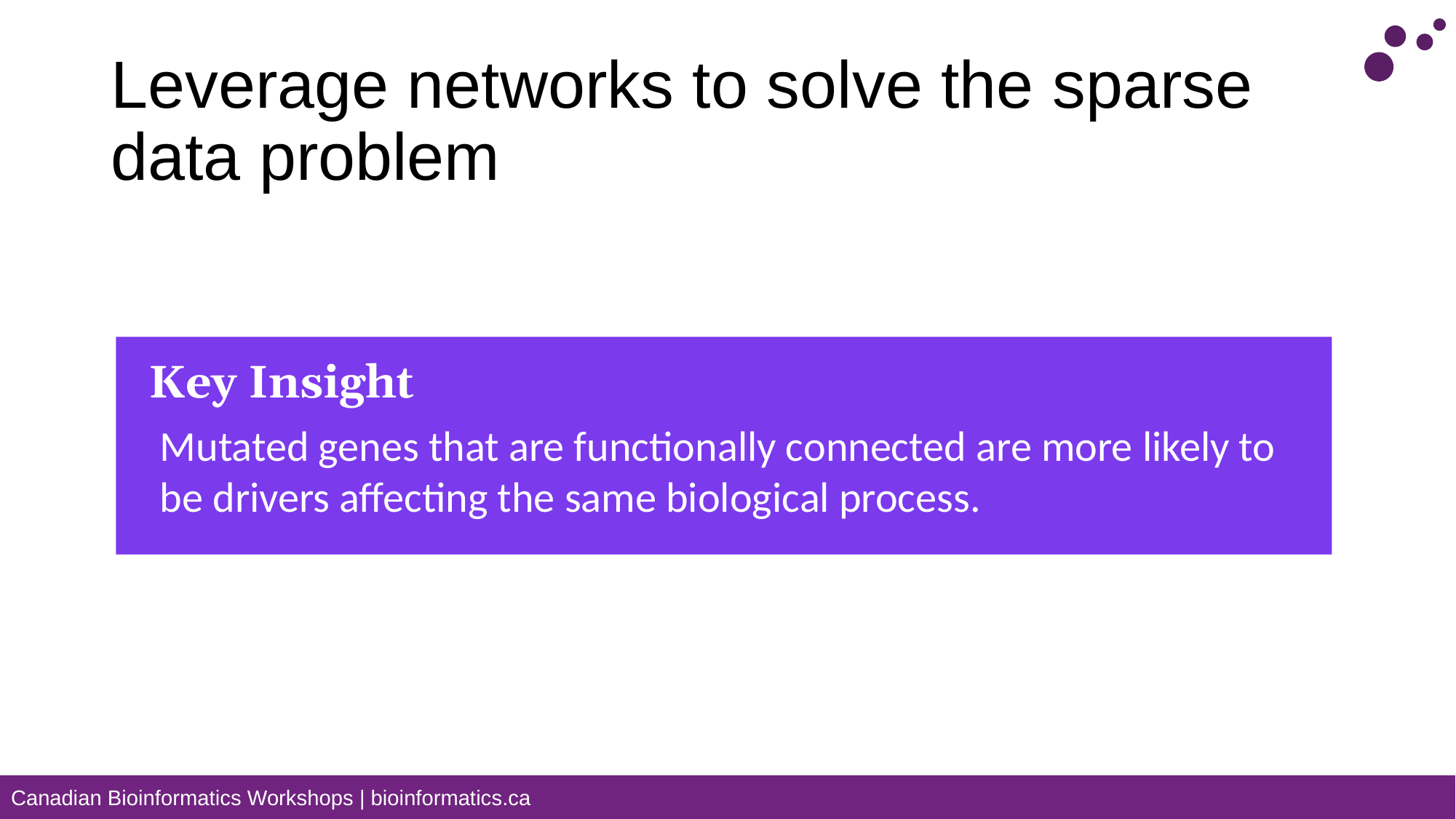

# Leverage networks to solve the sparse data problem

Key Insight
Mutated genes that are functionally connected are more likely to be drivers affecting the same biological process.